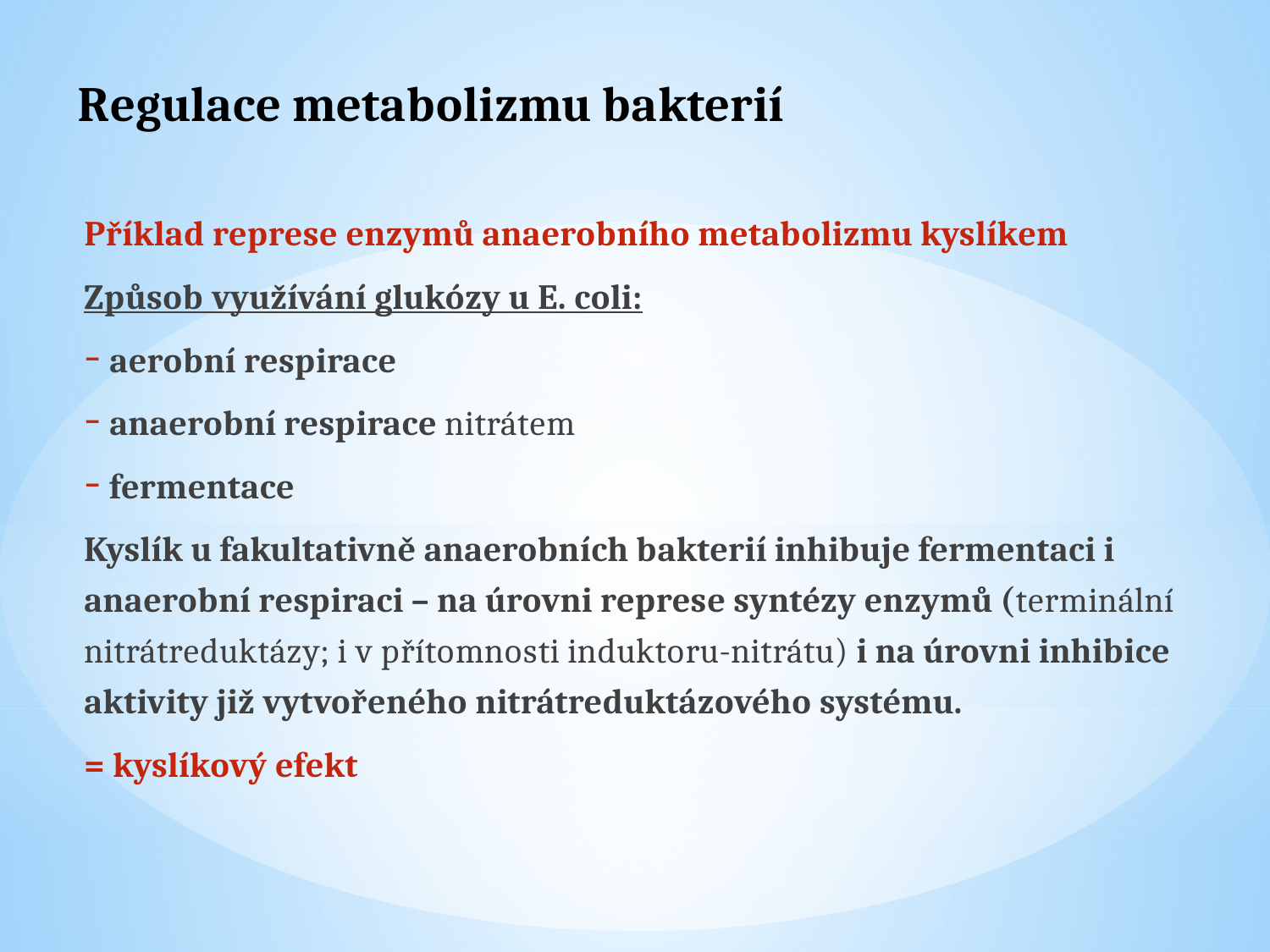

# Regulace metabolizmu bakterií
Příklad represe enzymů anaerobního metabolizmu kyslíkem
Způsob využívání glukózy u E. coli:
aerobní respirace
anaerobní respirace nitrátem
fermentace
Kyslík u fakultativně anaerobních bakterií inhibuje fermentaci i anaerobní respiraci – na úrovni represe syntézy enzymů (terminální nitrátreduktázy; i v přítomnosti induktoru-nitrátu) i na úrovni inhibice aktivity již vytvořeného nitrátreduktázového systému.
= kyslíkový efekt